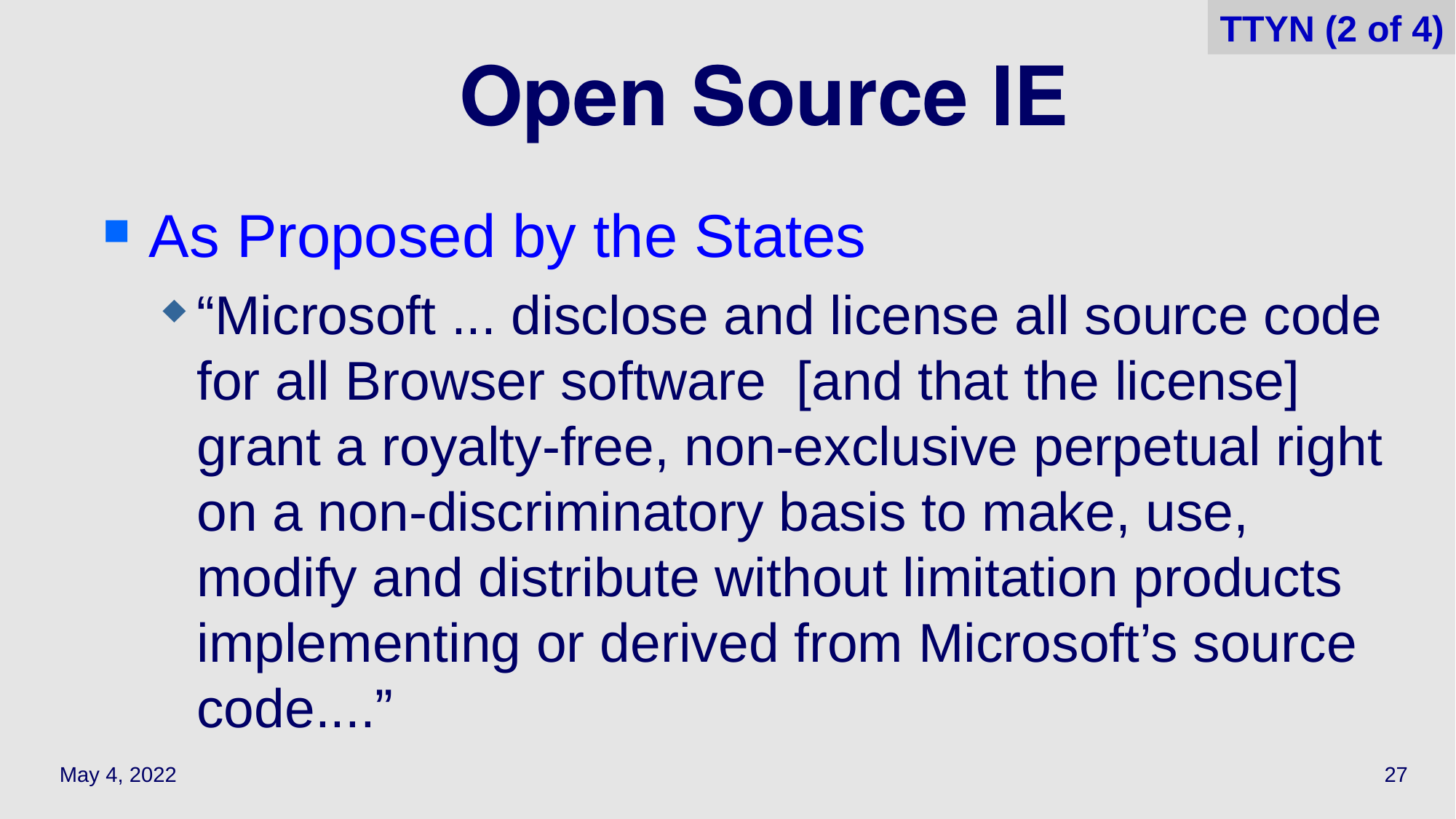

TTYN (2 of 4)
# Open Source IE
As Proposed by the States
“Microsoft ... disclose and license all source code for all Browser software  [and that the license] grant a royalty-free, non-exclusive perpetual right on a non-discriminatory basis to make, use, modify and distribute without limitation products implementing or derived from Microsoft’s source code....”

May 4, 2022
27